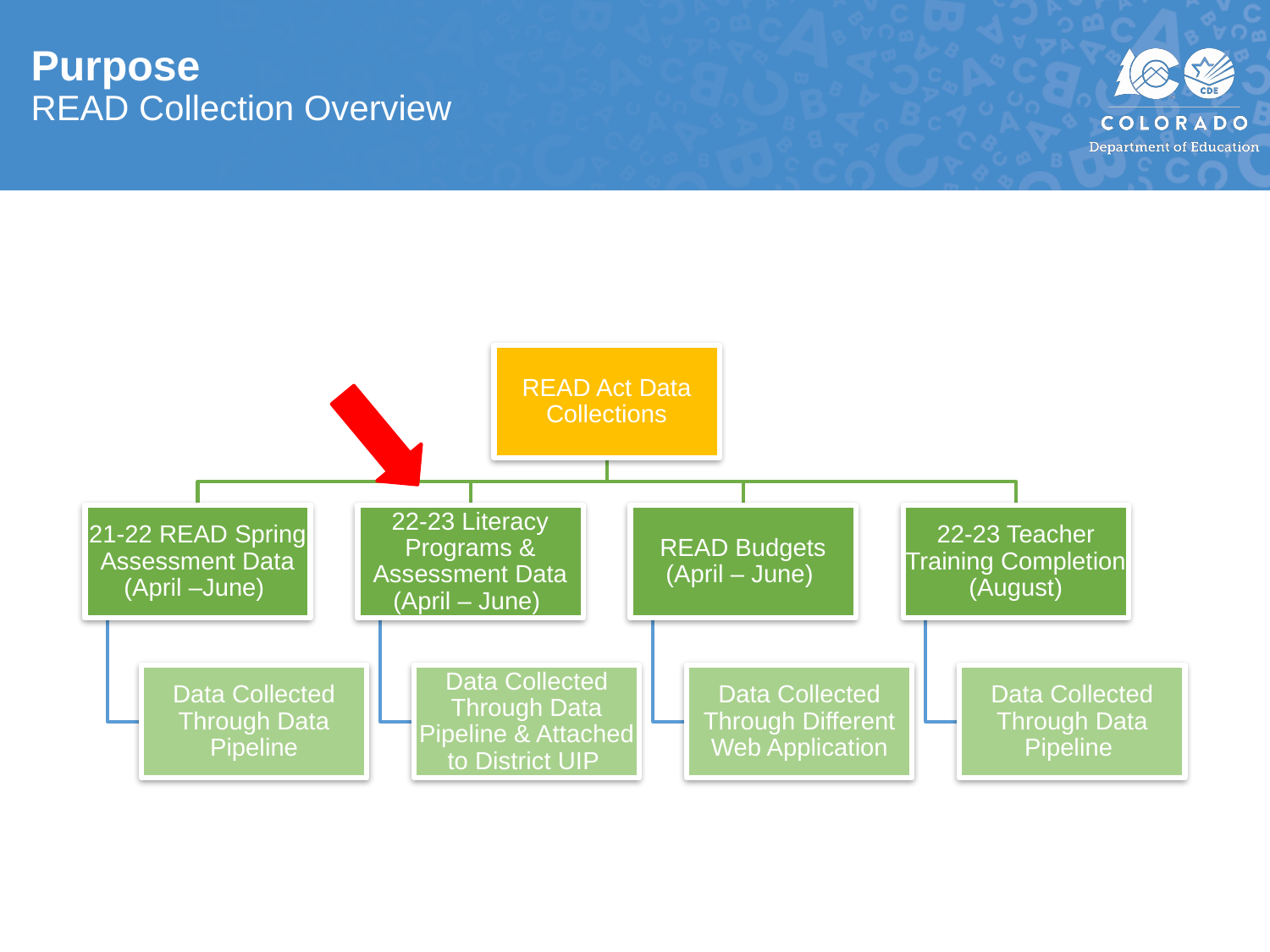

# Purpose READ Collection Overview
READ Act Data Collections
21-22 READ Spring Assessment Data (April –June)
Data Collected Through Data Pipeline
22-23 Literacy Programs & Assessment Data (April – June)
Data Collected Through Data Pipeline & Attached to District UIP
READ Budgets (April – June)
Data Collected Through Different Web Application
22-23 Teacher Training Completion  (August)
Data Collected Through Data Pipeline